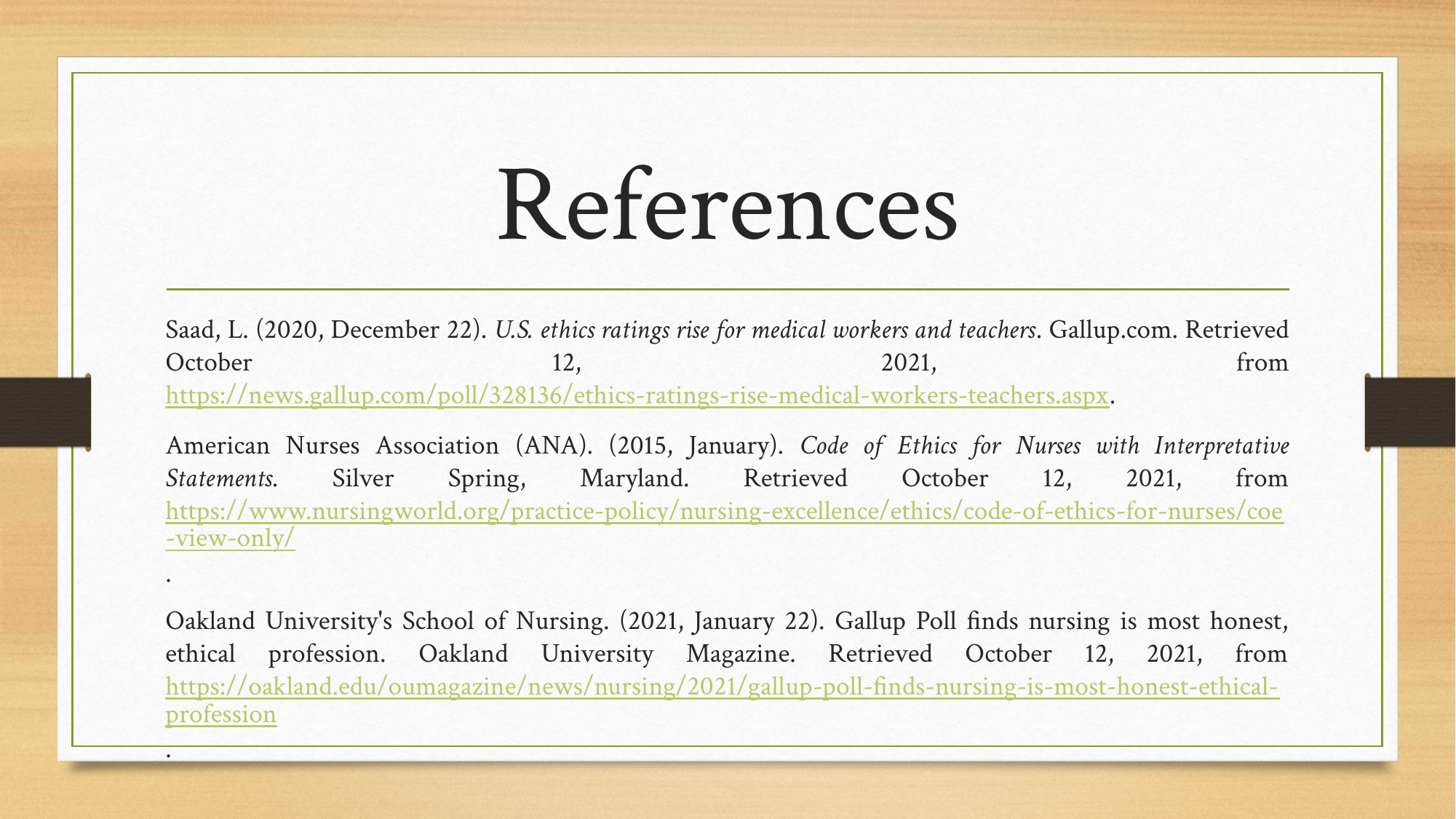

# References
Saad, L. (2020, December 22). U.S. ethics ratings rise for medical workers and teachers. Gallup.com. Retrieved October 12, 2021, from https://news.gallup.com/poll/328136/ethics-ratings-rise-medical-workers-teachers.aspx.
American Nurses Association (ANA). (2015, January). Code of Ethics for Nurses with Interpretative Statements. Silver Spring, Maryland. Retrieved October 12, 2021, from https://www.nursingworld.org/practice-policy/nursing-excellence/ethics/code-of-ethics-for-nurses/coe-view-only/.
Oakland University's School of Nursing. (2021, January 22). Gallup Poll finds nursing is most honest, ethical profession. Oakland University Magazine. Retrieved October 12, 2021, from https://oakland.edu/oumagazine/news/nursing/2021/gallup-poll-finds-nursing-is-most-honest-ethical-profession.